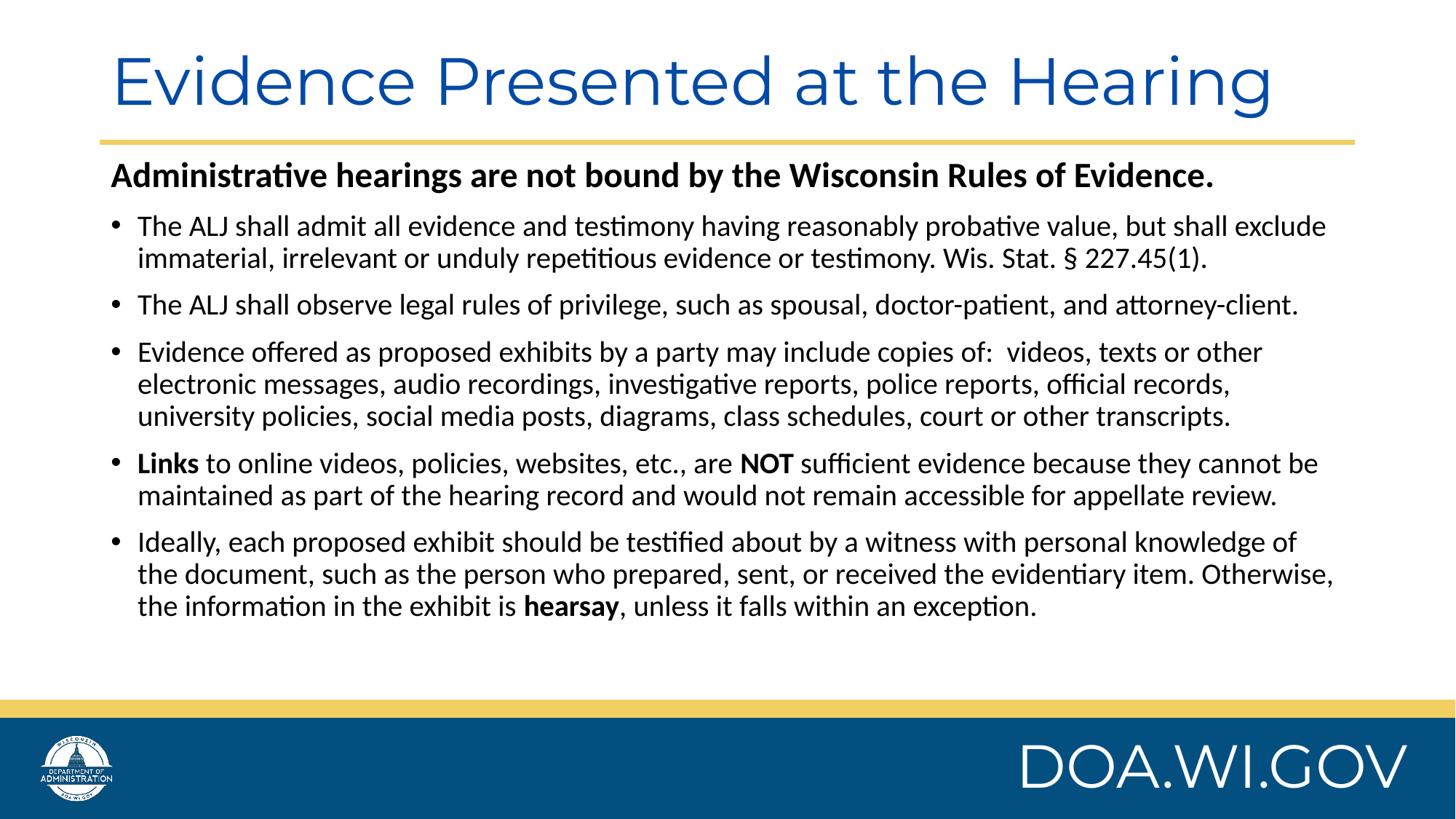

# Evidence Presented at the Hearing
Administrative hearings are not bound by the Wisconsin Rules of Evidence.
The ALJ shall admit all evidence and testimony having reasonably probative value, but shall exclude immaterial, irrelevant or unduly repetitious evidence or testimony. Wis. Stat. § 227.45(1).
The ALJ shall observe legal rules of privilege, such as spousal, doctor-patient, and attorney-client.
Evidence offered as proposed exhibits by a party may include copies of:  videos, texts or other electronic messages, audio recordings, investigative reports, police reports, official records, university policies, social media posts, diagrams, class schedules, court or other transcripts.
Links to online videos, policies, websites, etc., are NOT sufficient evidence because they cannot be maintained as part of the hearing record and would not remain accessible for appellate review.
Ideally, each proposed exhibit should be testified about by a witness with personal knowledge of the document, such as the person who prepared, sent, or received the evidentiary item. Otherwise, the information in the exhibit is hearsay, unless it falls within an exception.